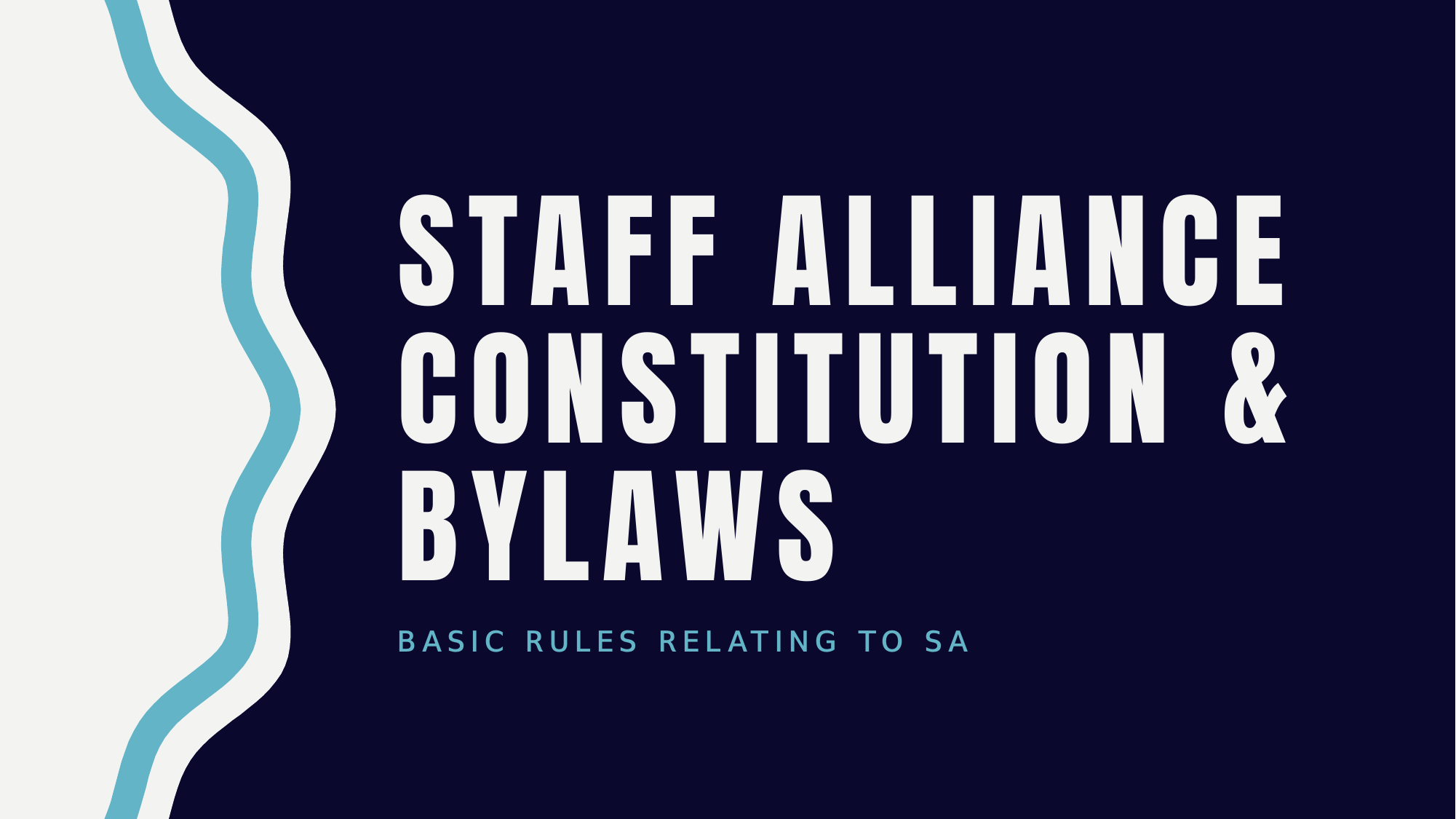

# Staff alliance constitution & bylaws
Basic rules relating to SA